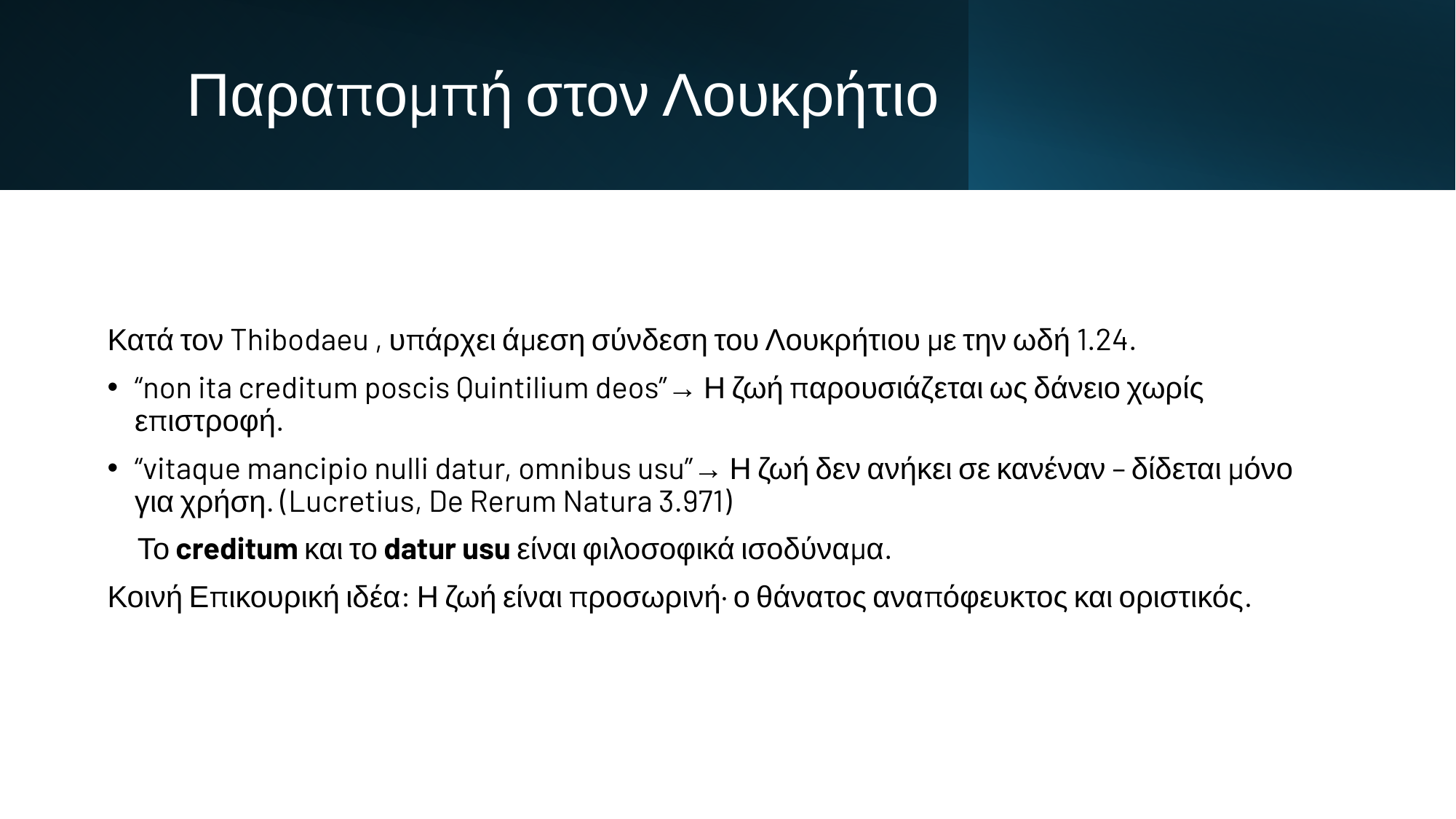

# Παραπομπή στον Λουκρήτιο
Κατά τον Thibodaeu , υπάρχει άμεση σύνδεση του Λουκρήτιου με την ωδή 1.24.
“non ita creditum poscis Quintilium deos”→ Η ζωή παρουσιάζεται ως δάνειο χωρίς επιστροφή.
“vitaque mancipio nulli datur, omnibus usu”→ Η ζωή δεν ανήκει σε κανέναν – δίδεται μόνο για χρήση. (Lucretius, De Rerum Natura 3.971)
     Το creditum και το datur usu είναι φιλοσοφικά ισοδύναμα.
Κοινή Επικουρική ιδέα: Η ζωή είναι προσωρινή· ο θάνατος αναπόφευκτος και οριστικός.